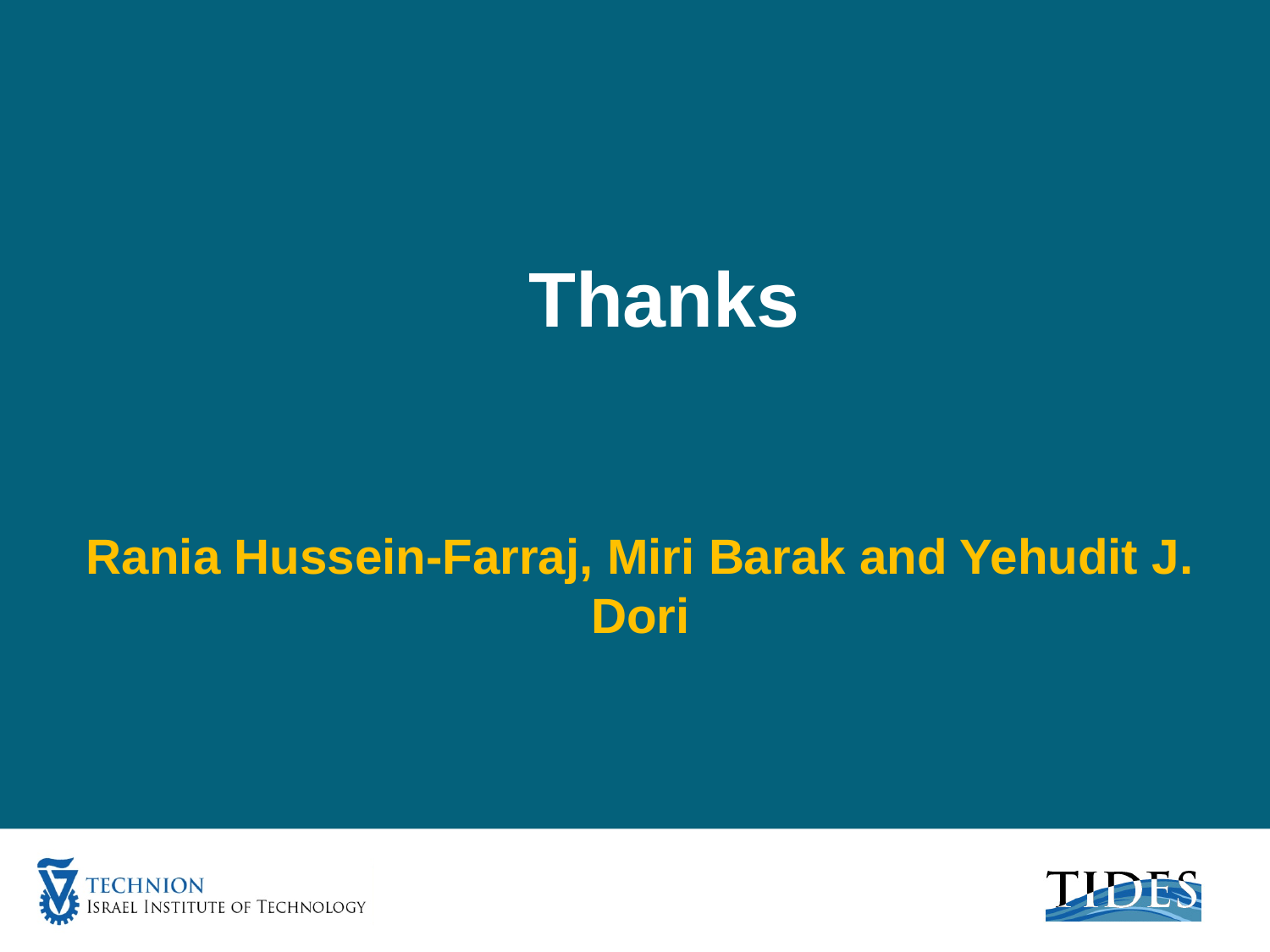

Thanks
Rania Hussein-Farraj, Miri Barak and Yehudit J. Dori